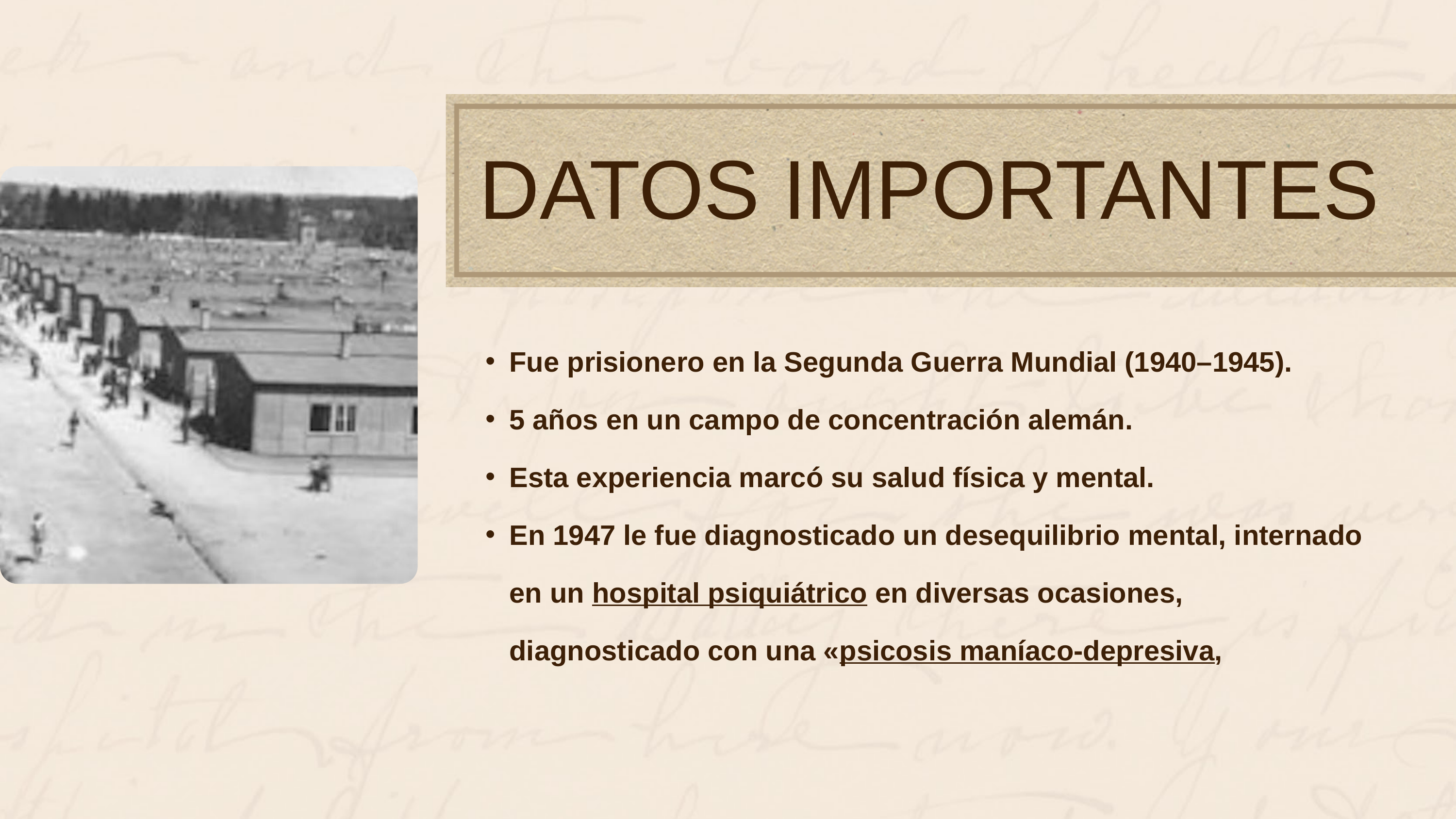

DATOS IMPORTANTES

Fue prisionero en la Segunda Guerra Mundial (1940–1945).
5 años en un campo de concentración alemán.
Esta experiencia marcó su salud física y mental.
En 1947 le fue diagnosticado un desequilibrio mental, internado en un hospital psiquiátrico en diversas ocasiones, diagnosticado con una «psicosis maníaco-depresiva,